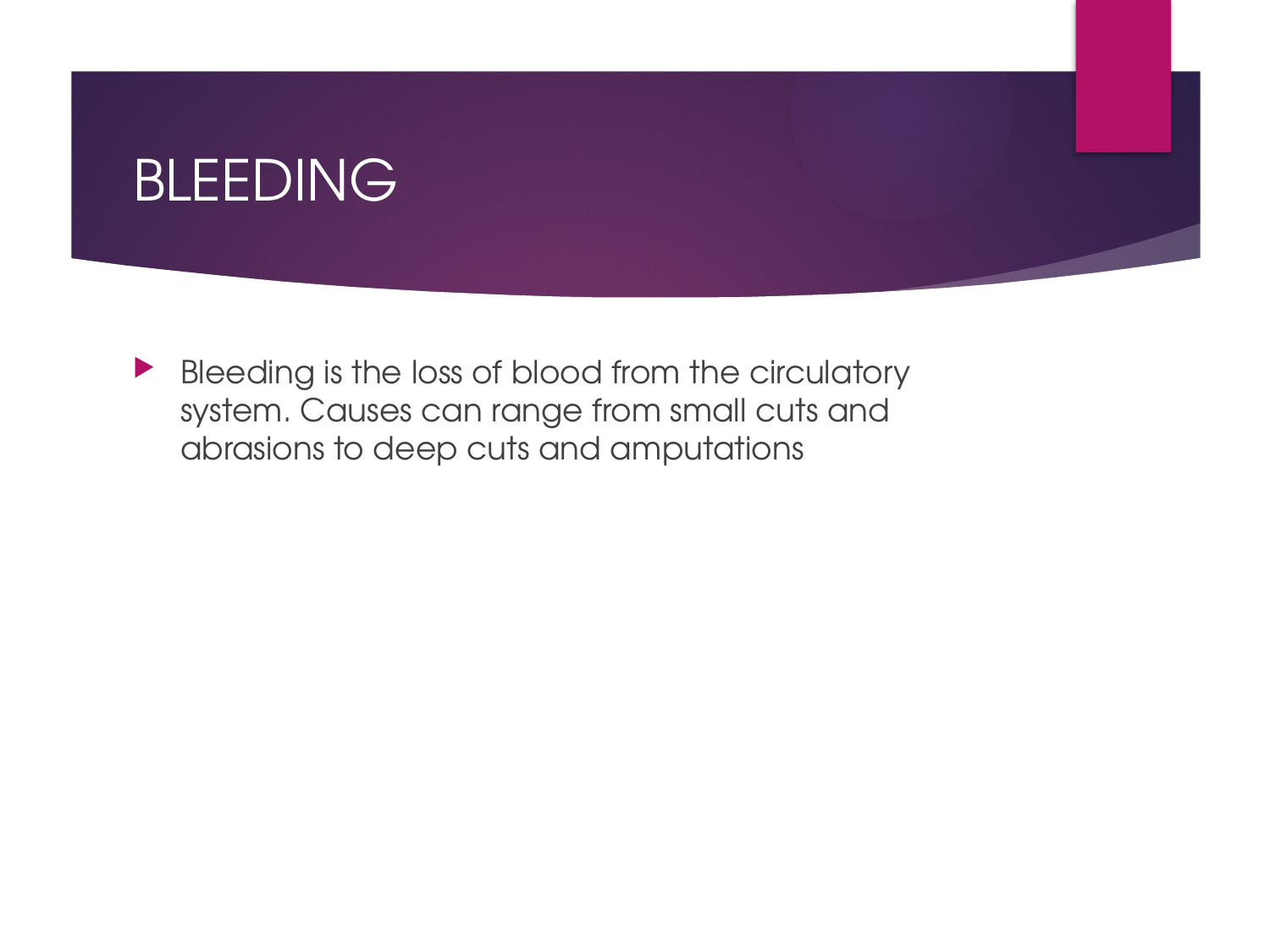

# BLEEDING
Bleeding is the loss of blood from the circulatory system. Causes can range from small cuts and abrasions to deep cuts and amputations